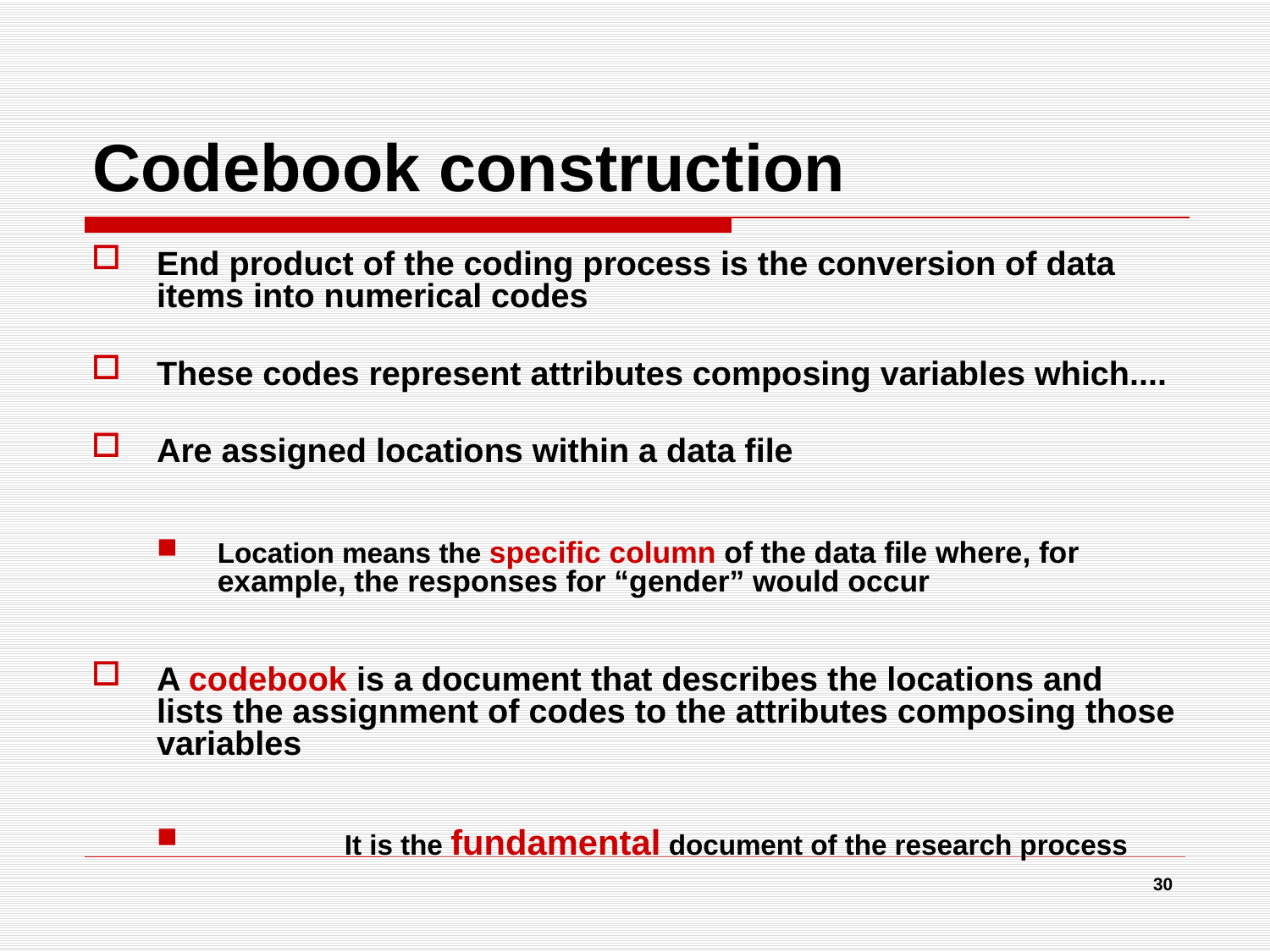

# Codebook construction
End product of the coding process is the conversion of data items into numerical codes

These codes represent attributes composing variables which....

Are assigned locations within a data file

Location means the specific column of the data file where, for example, the responses for “gender” would occur

A codebook is a document that describes the locations and lists the assignment of codes to the attributes composing those variables

	It is the fundamental document of the research process
30